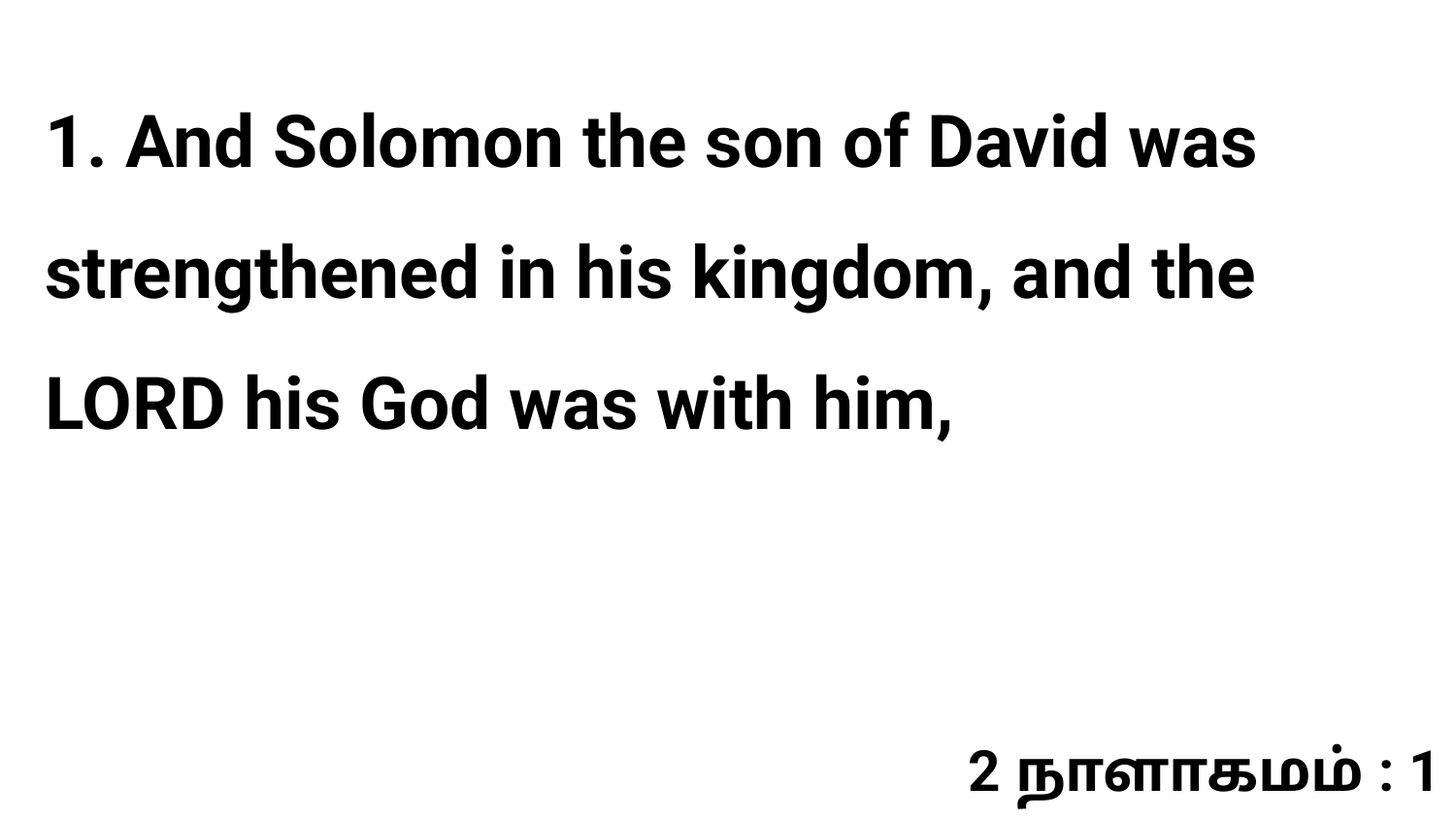

1. And Solomon the son of David was strengthened in his kingdom, and the LORD his God was with him,
2 நாளாகமம் : 1